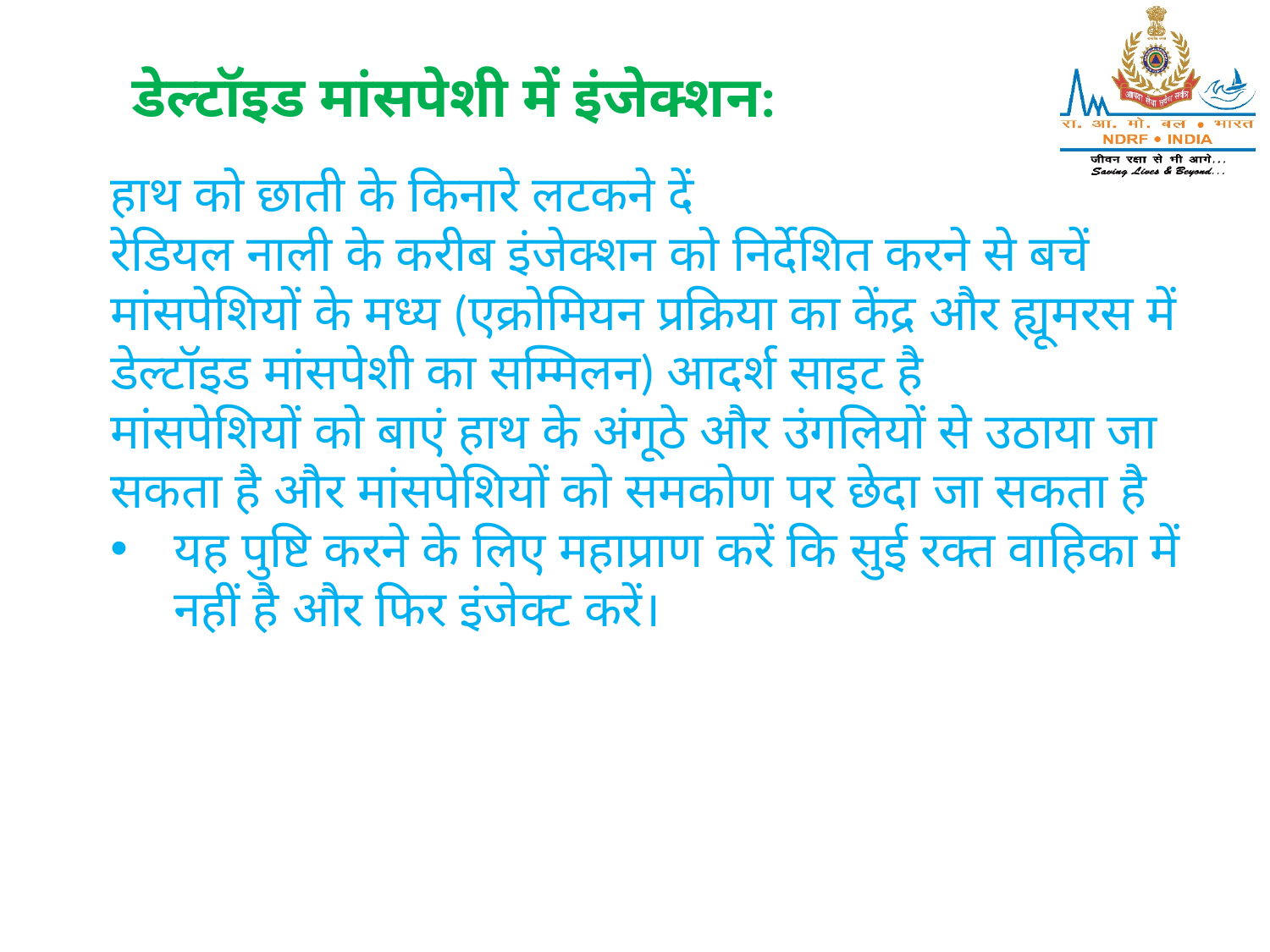

डेल्टॉइड मांसपेशी में इंजेक्शन:
हाथ को छाती के किनारे लटकने दें
रेडियल नाली के करीब इंजेक्शन को निर्देशित करने से बचें
मांसपेशियों के मध्य (एक्रोमियन प्रक्रिया का केंद्र और ह्यूमरस में डेल्टॉइड मांसपेशी का सम्मिलन) आदर्श साइट है
मांसपेशियों को बाएं हाथ के अंगूठे और उंगलियों से उठाया जा सकता है और मांसपेशियों को समकोण पर छेदा जा सकता है
यह पुष्टि करने के लिए महाप्राण करें कि सुई रक्त वाहिका में नहीं है और फिर इंजेक्ट करें।